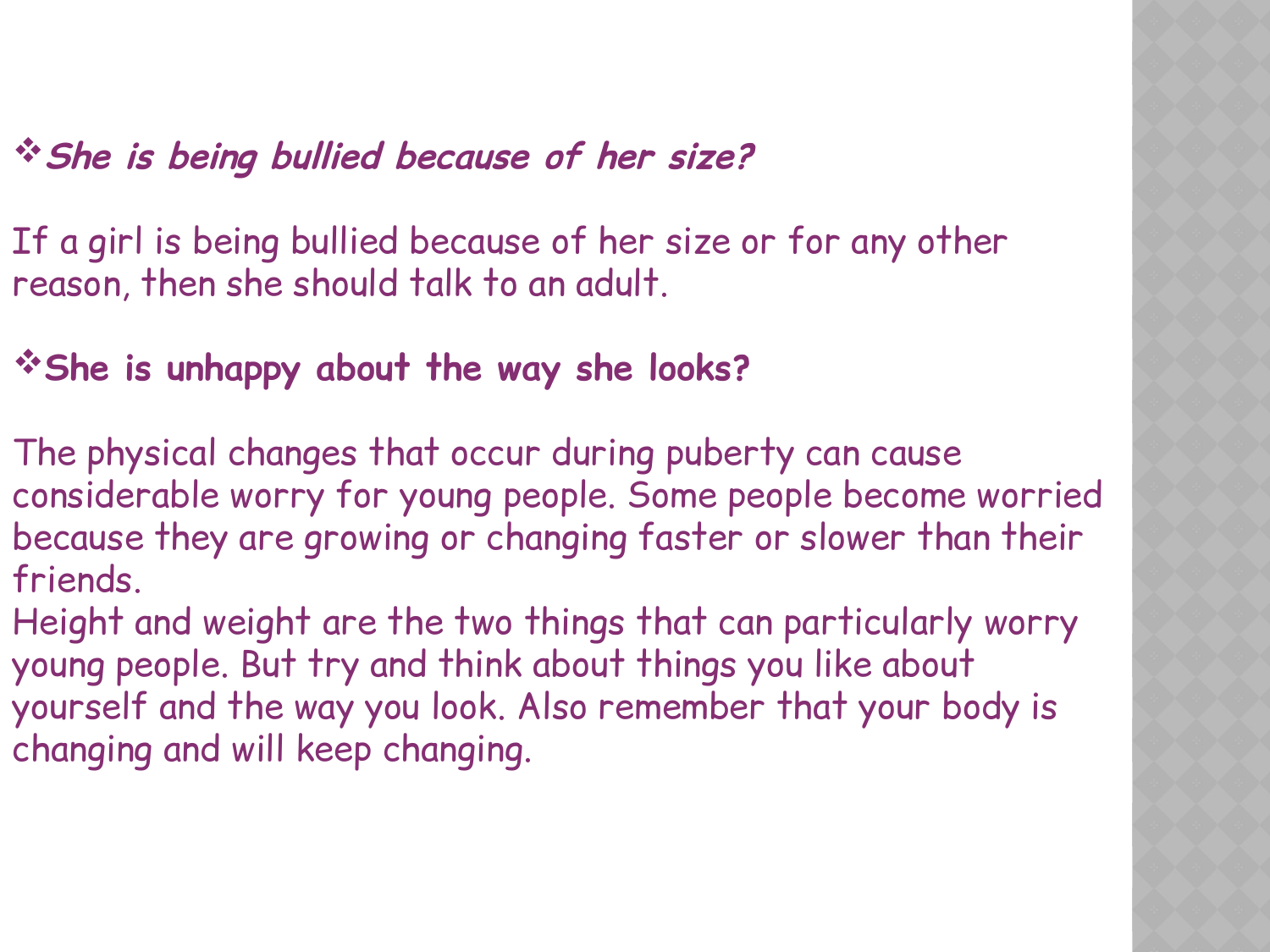

She is being bullied because of her size?

If a girl is being bullied because of her size or for any other reason, then she should talk to an adult.

She is unhappy about the way she looks?

The physical changes that occur during puberty can cause considerable worry for young people. Some people become worried because they are growing or changing faster or slower than their friends.
Height and weight are the two things that can particularly worry young people. But try and think about things you like about yourself and the way you look. Also remember that your body is changing and will keep changing.